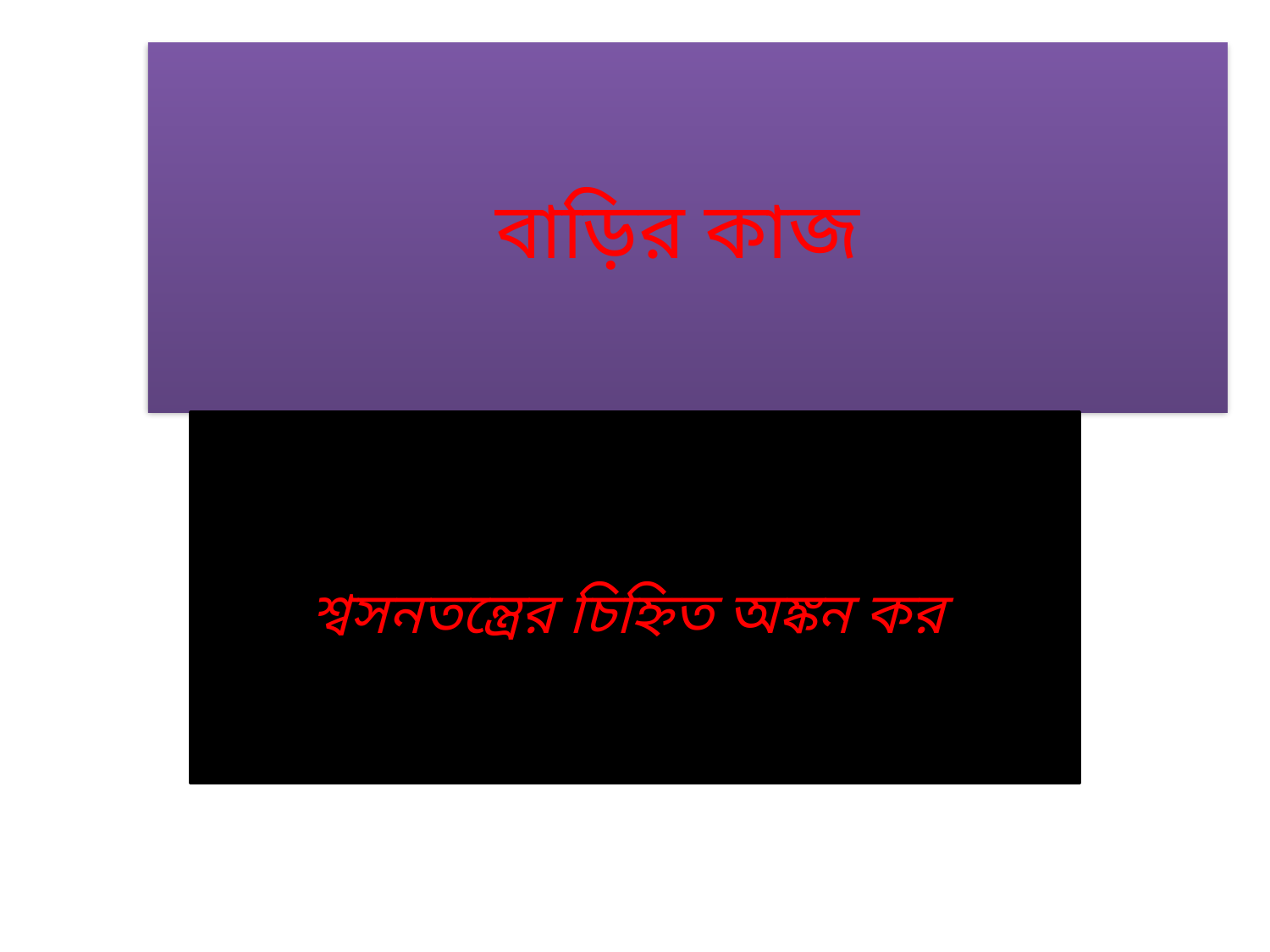

# বাড়ির কাজ

শ্বসনতন্ত্রের চিহ্নিত অঙ্কন কর